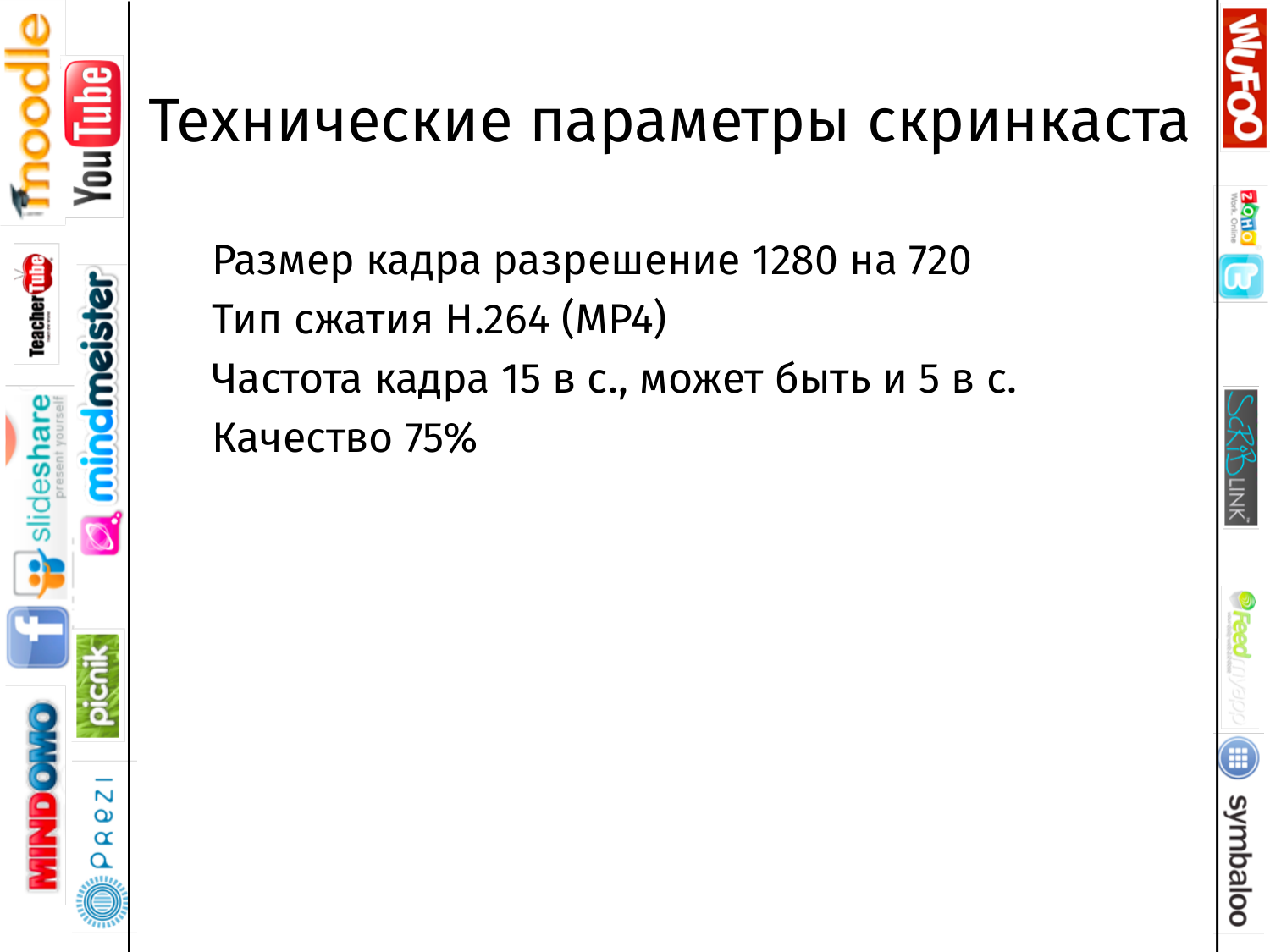

# Технические параметры скринкаста
Размер кадра разрешение 1280 на 720
Тип сжатия Н.264 (MP4)
Частота кадра 15 в с., может быть и 5 в с.
Качество 75%